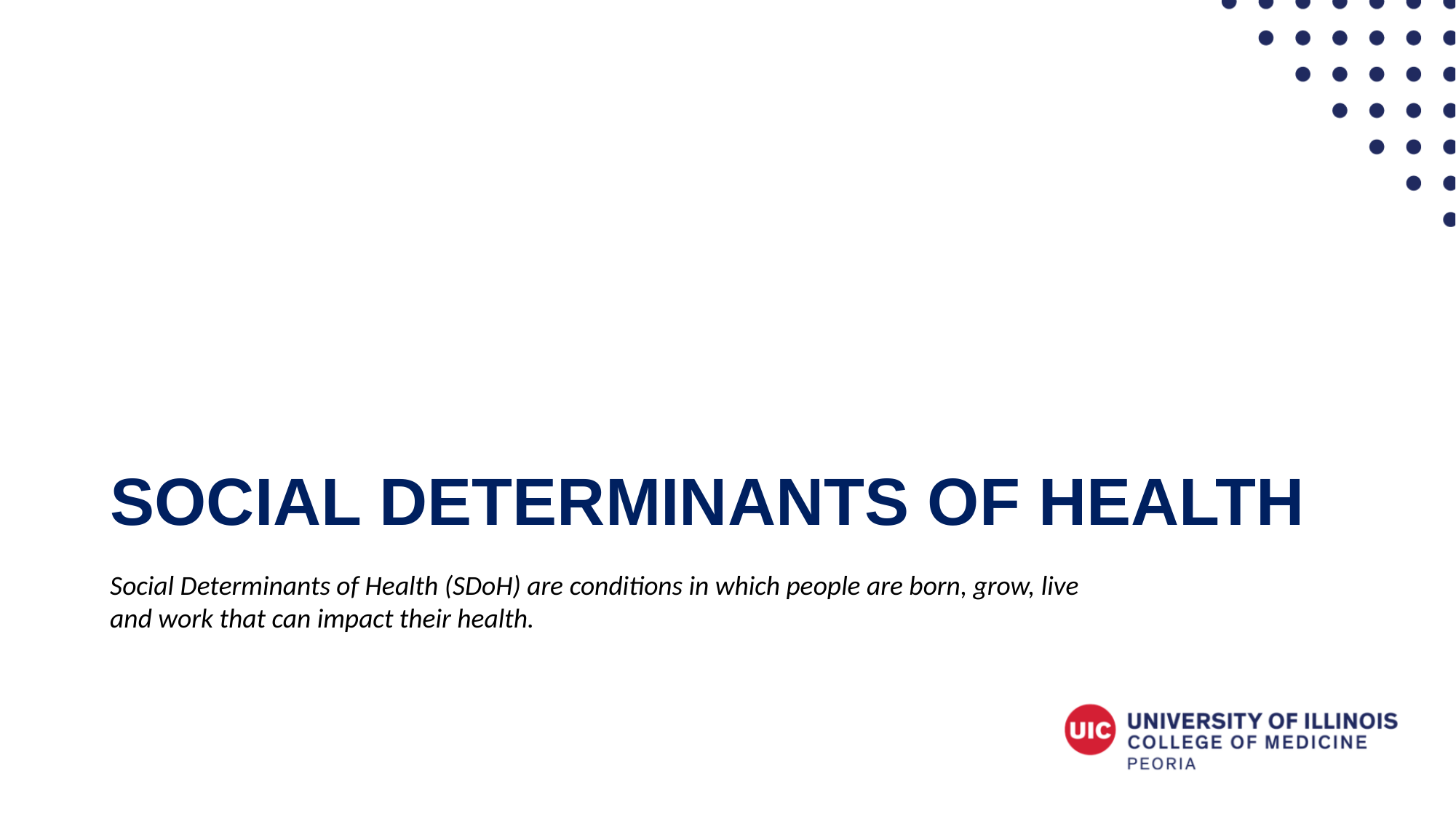

# Social Determinants of Health
Social Determinants of Health (SDoH) are conditions in which people are born, grow, live and work that can impact their health.